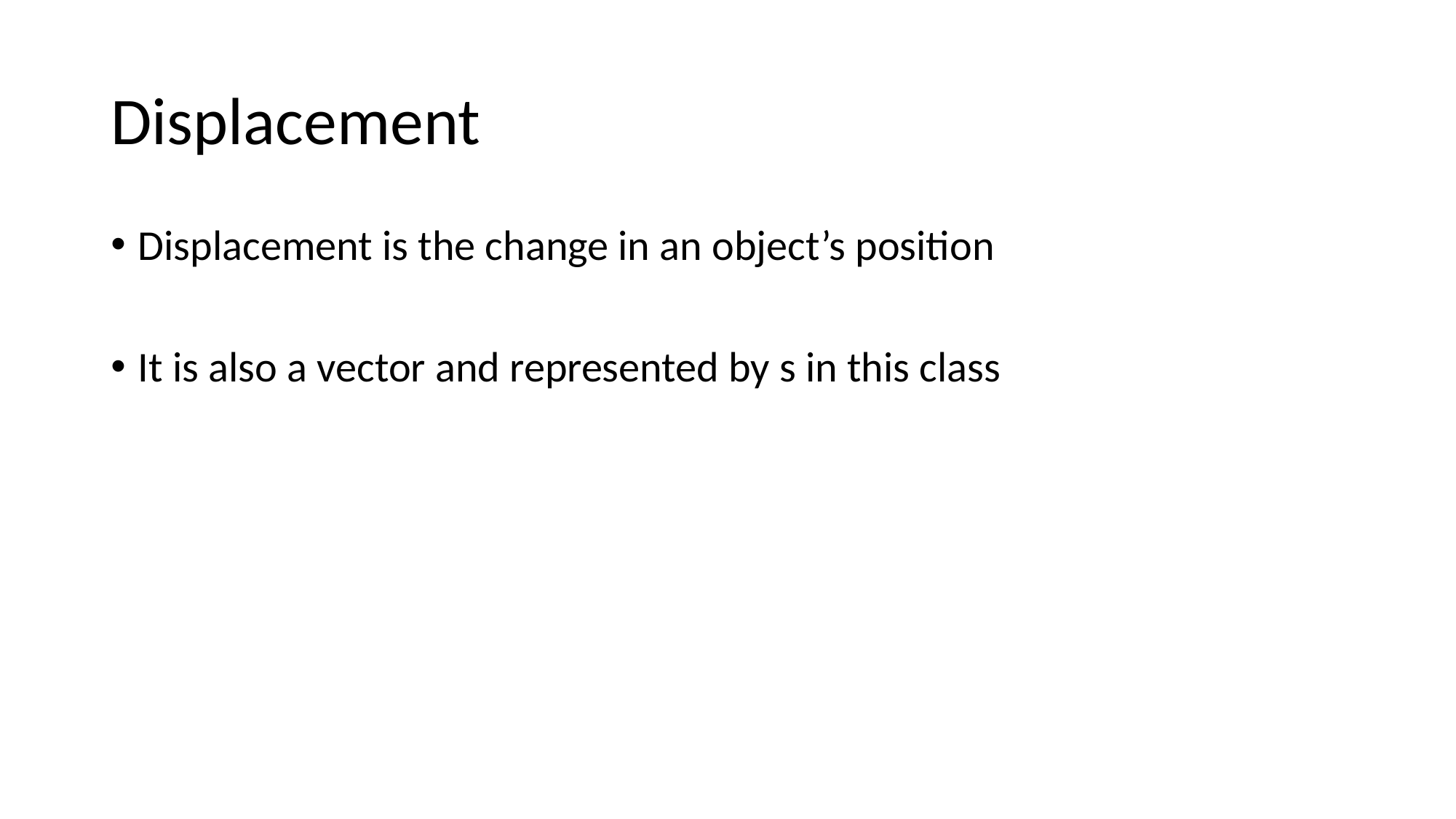

# Displacement
Displacement is the change in an object’s position

It is also a vector and represented by s in this class